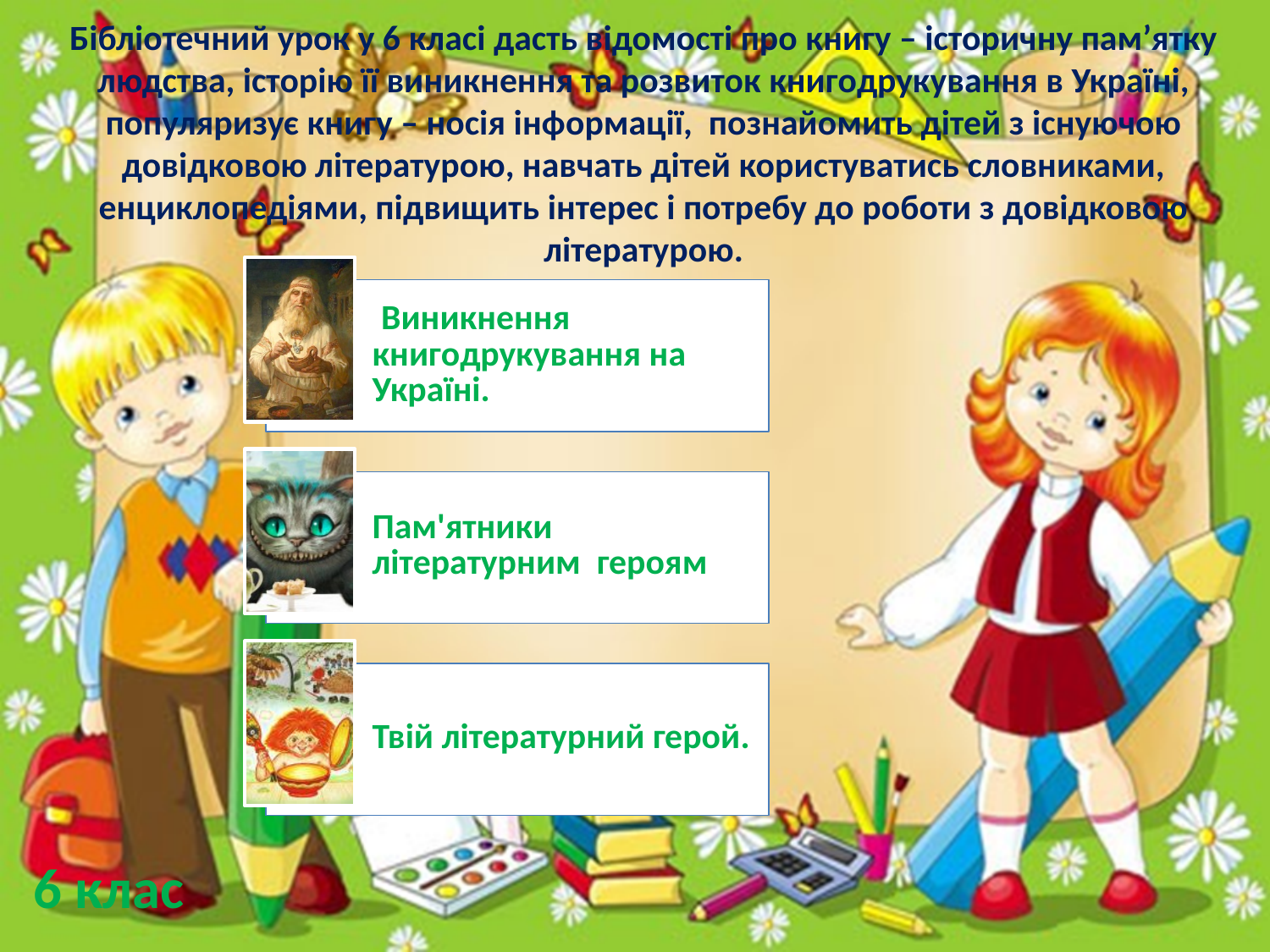

Бібліотечний урок у 6 класі дасть відомості про книгу – історичну пам’ятку людства, історію її виникнення та розвиток книгодрукування в Україні, популяризує книгу – носія інформації,  познайомить дітей з існуючою довідковою літературою, навчать дітей користуватись словниками, енциклопедіями, підвищить інтерес і потребу до роботи з довідковою літературою.
 Виникнення книгодрукування на Україні.
Твій літературний герой.
Пам'ятники літературним  героям
6 клас